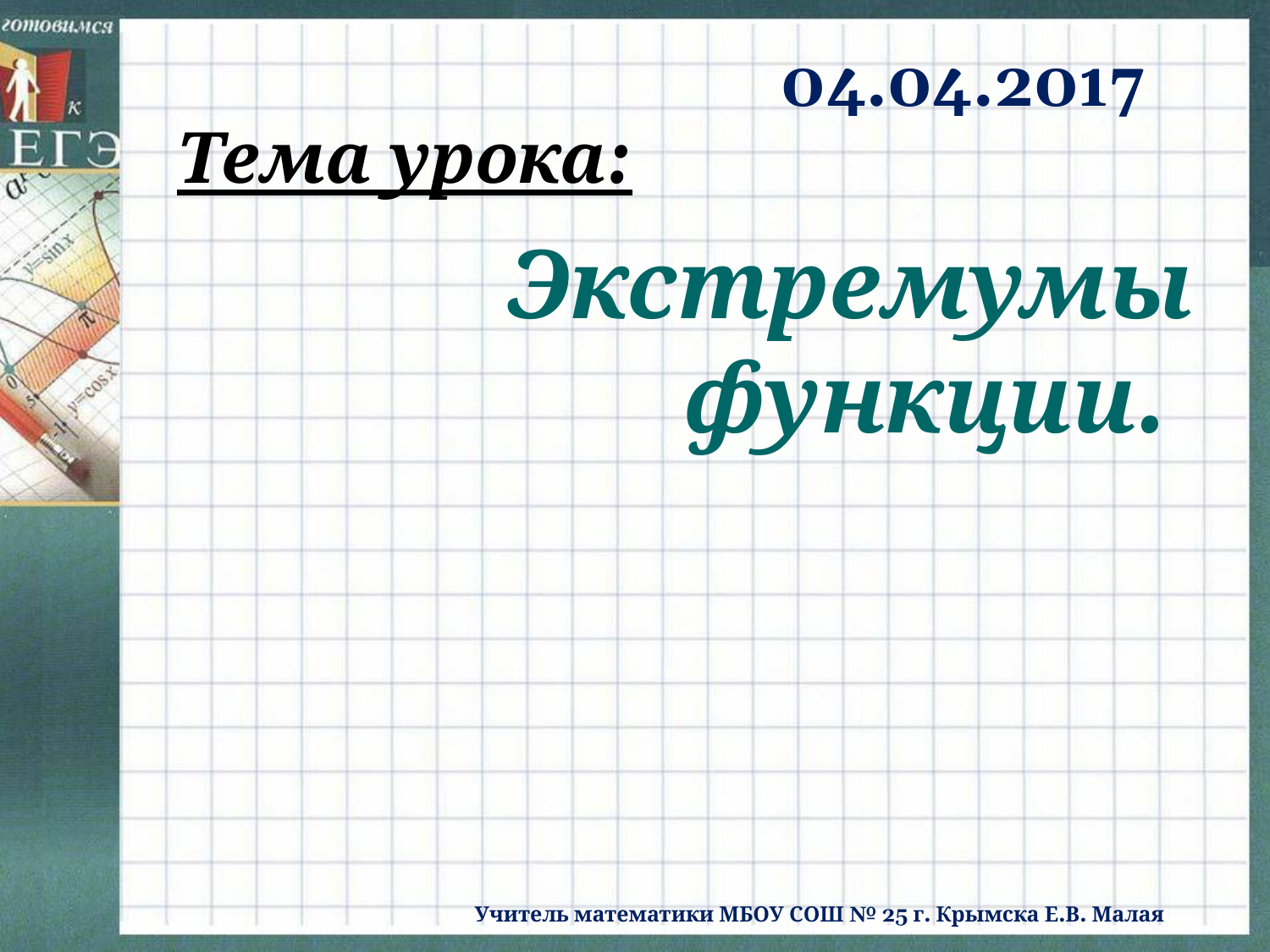

04.04.2017
Тема урока:
Экстремумы функции.
Учитель математики МБОУ СОШ № 25 г. Крымска Е.В. Малая